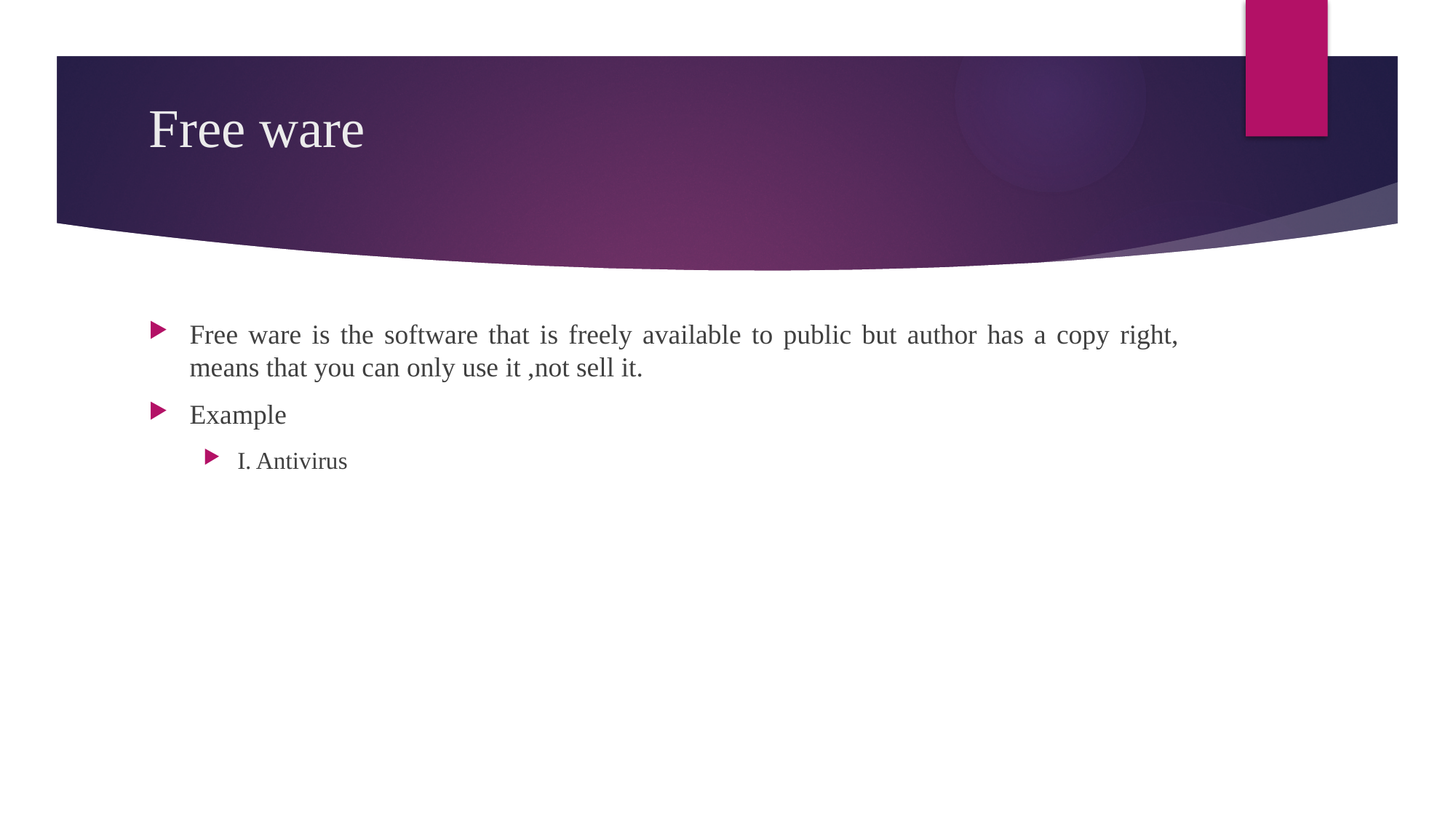

# Free ware
Free ware is the software that is freely available to public but author has a copy right, means that you can only use it ,not sell it.
Example
I. Antivirus